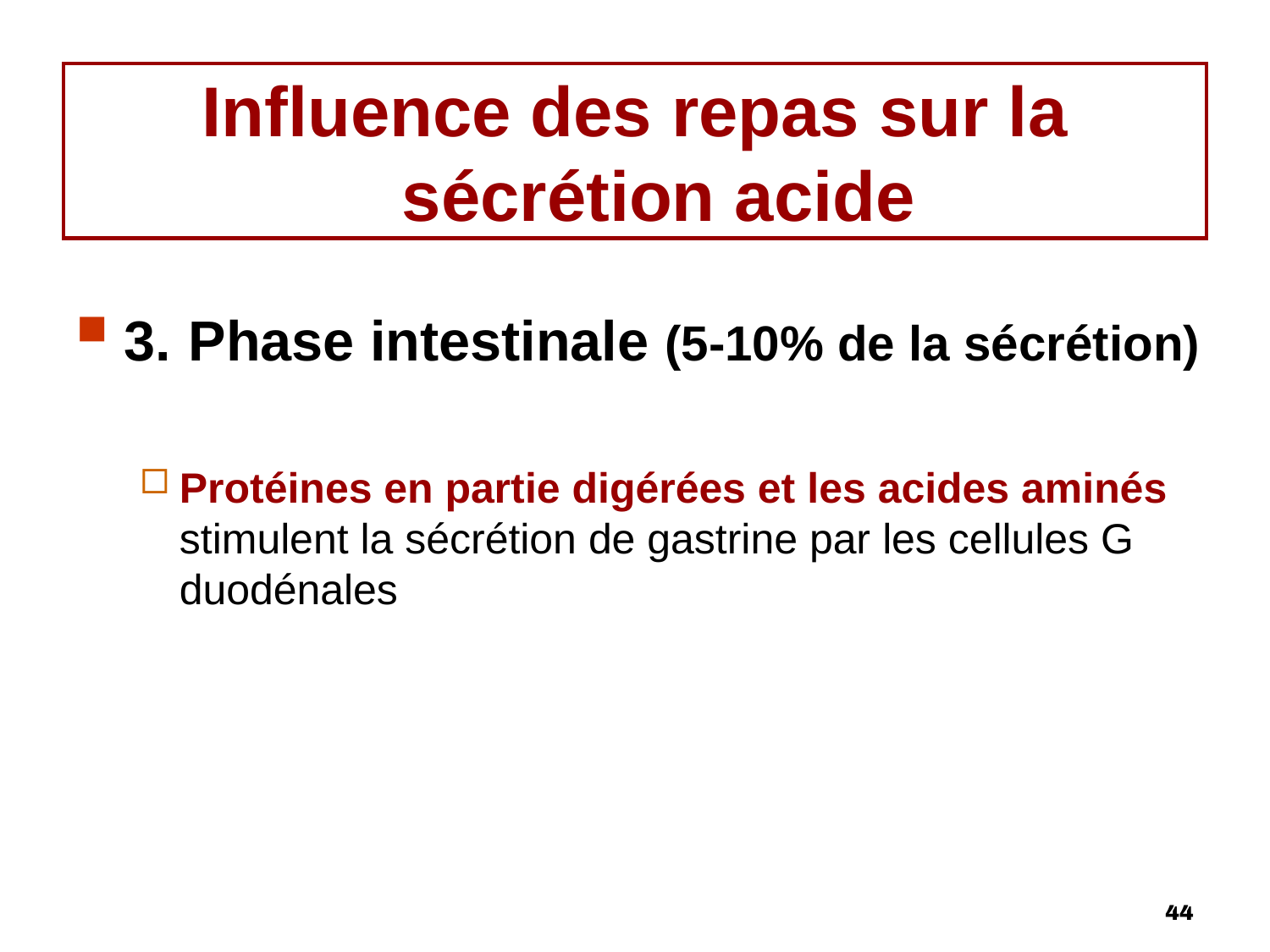

# Influence des repas sur la sécrétion acide
3. Phase intestinale (5-10% de la sécrétion)

Protéines en partie digérées et les acides aminés stimulent la sécrétion de gastrine par les cellules G duodénales
44